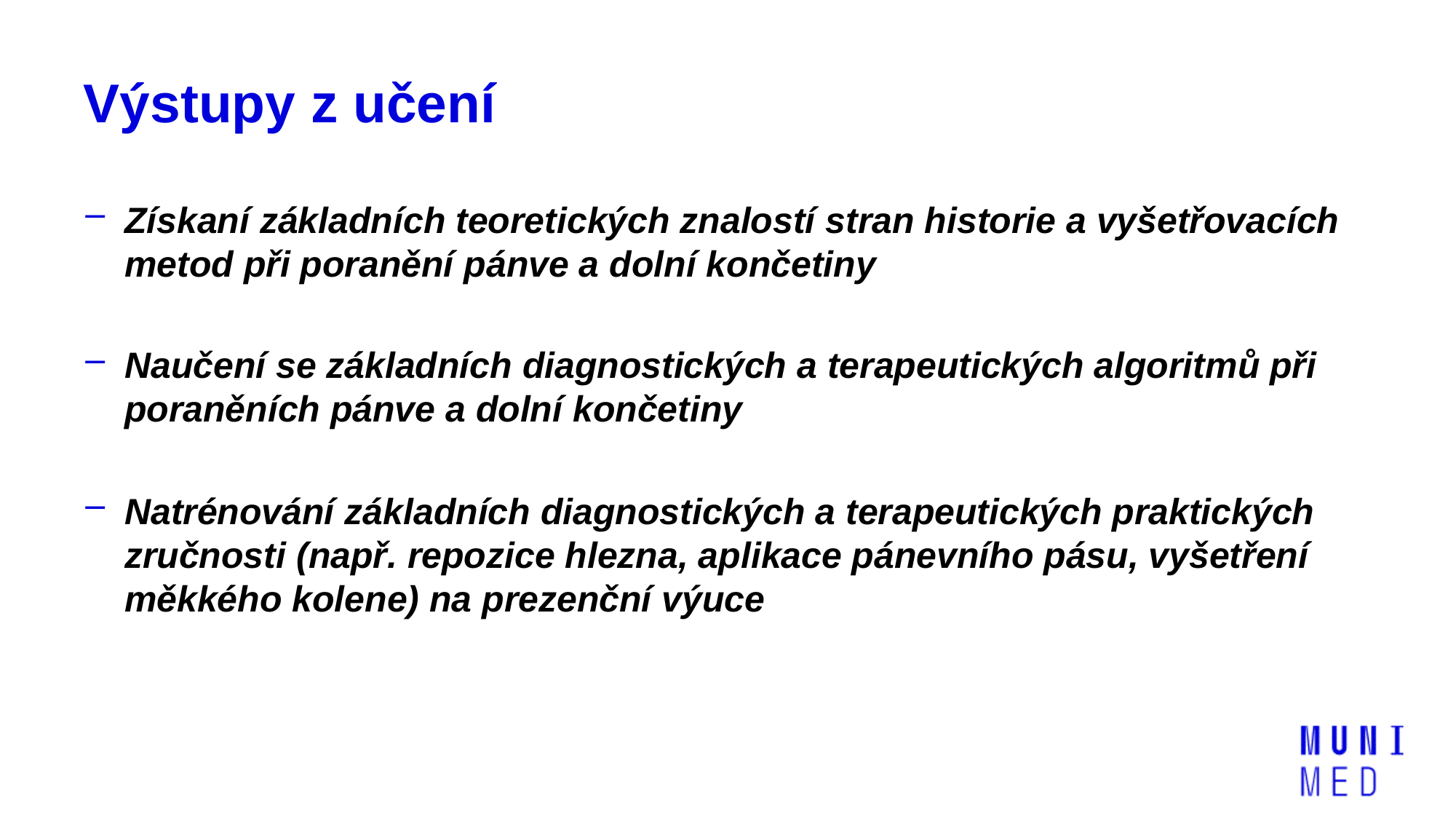

# Výstupy z učení
Získaní základních teoretických znalostí stran historie a vyšetřovacích metod při poranění pánve a dolní končetiny

Naučení se základních diagnostických a terapeutických algoritmů při poraněních pánve a dolní končetiny

Natrénování základních diagnostických a terapeutických praktických zručnosti (např. repozice hlezna, aplikace pánevního pásu, vyšetření měkkého kolene) na prezenční výuce